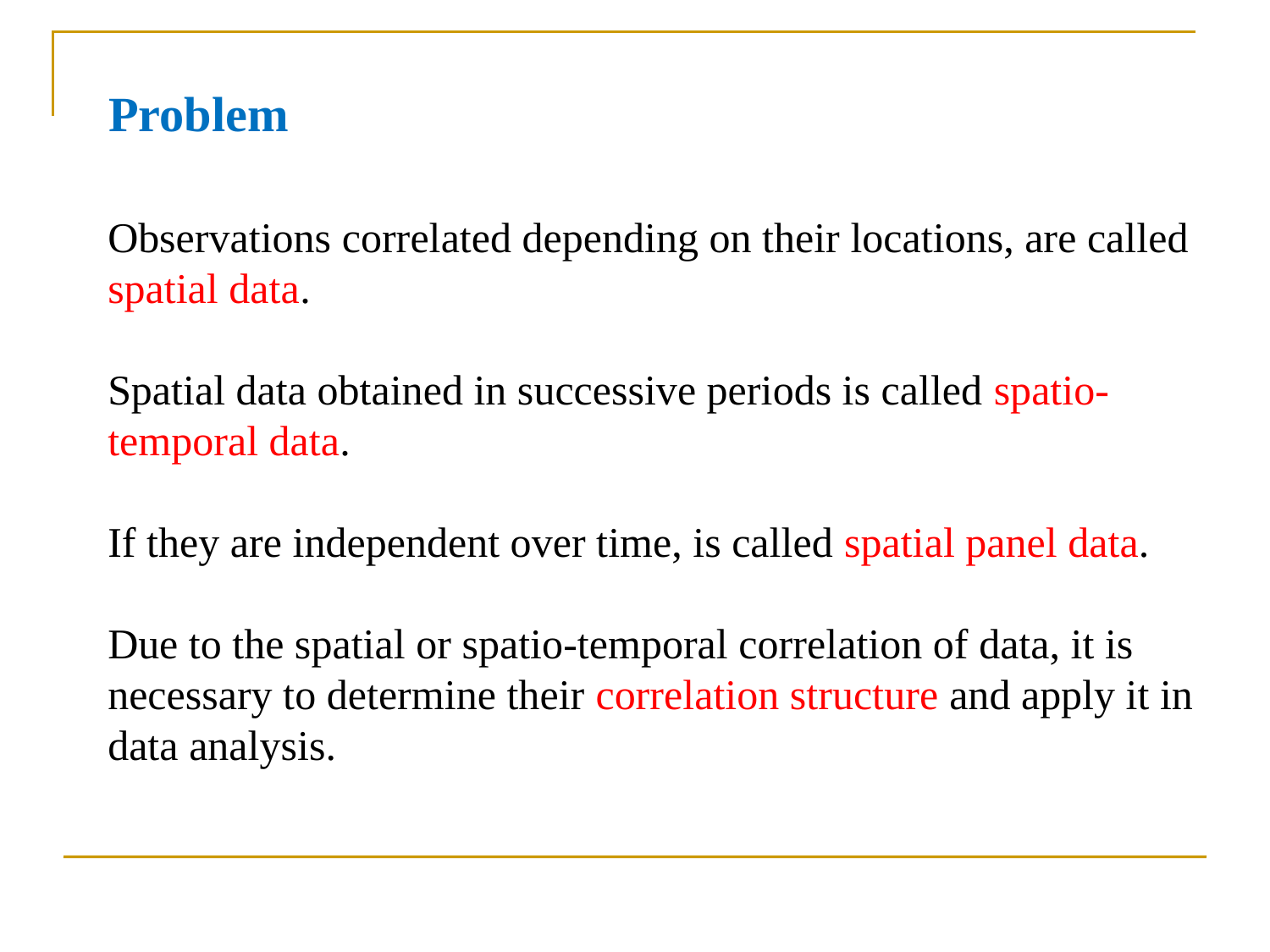

Problem
Observations correlated depending on their locations, are called spatial data.

Spatial data obtained in successive periods is called spatio-temporal data.

If they are independent over time, is called spatial panel data.

Due to the spatial or spatio-temporal correlation of data, it is necessary to determine their correlation structure and apply it in data analysis.